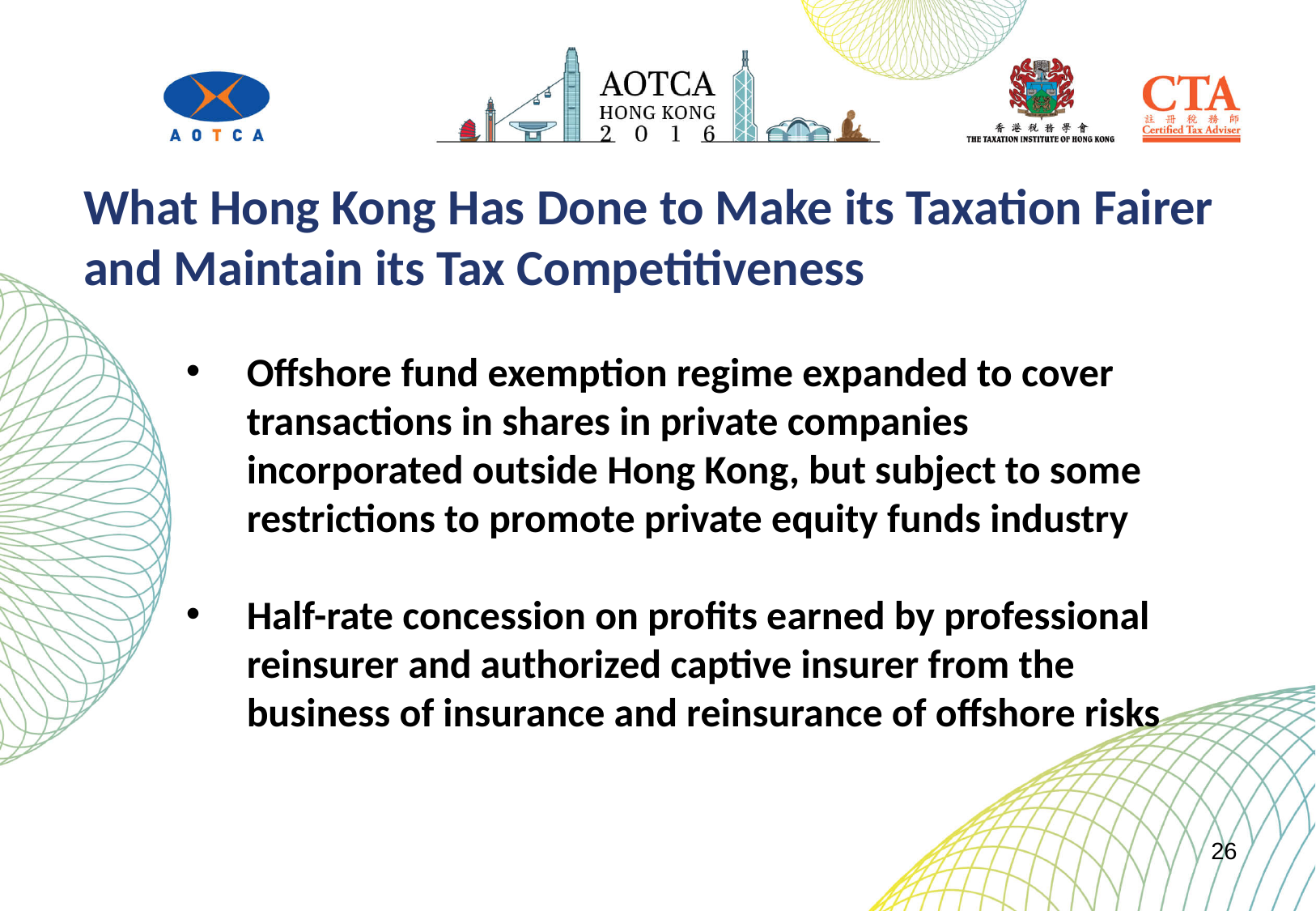

What Hong Kong Has Done to Make its Taxation Fairer and Maintain its Tax Competitiveness
Offshore fund exemption regime expanded to cover transactions in shares in private companies incorporated outside Hong Kong, but subject to some restrictions to promote private equity funds industry

Half-rate concession on profits earned by professional reinsurer and authorized captive insurer from the business of insurance and reinsurance of offshore risks
26